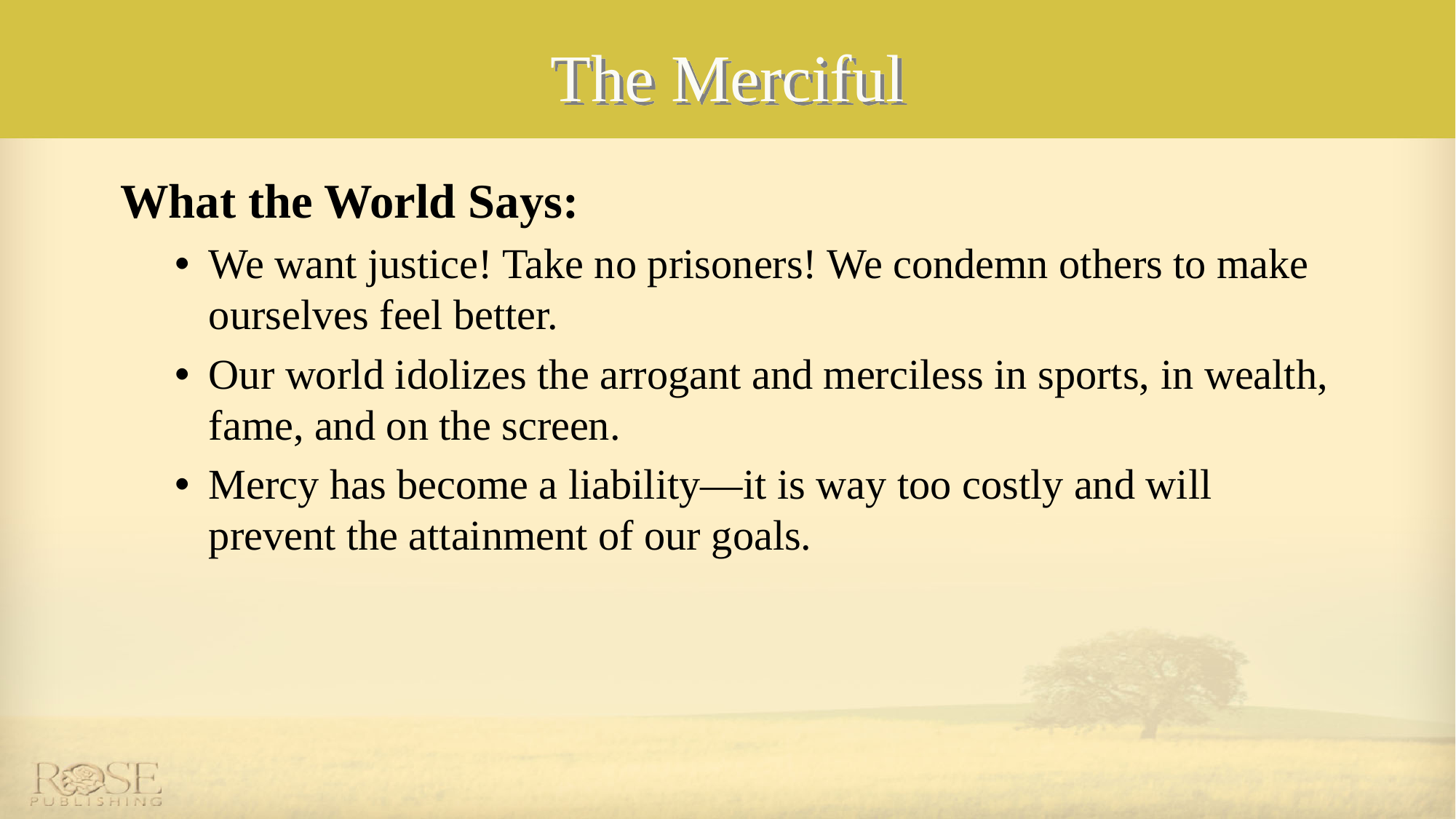

# The Merciful
What the World Says:
We want justice! Take no prisoners! We condemn others to make ourselves feel better.
Our world idolizes the arrogant and merciless in sports, in wealth, fame, and on the screen.
Mercy has become a liability—it is way too costly and will prevent the attainment of our goals.